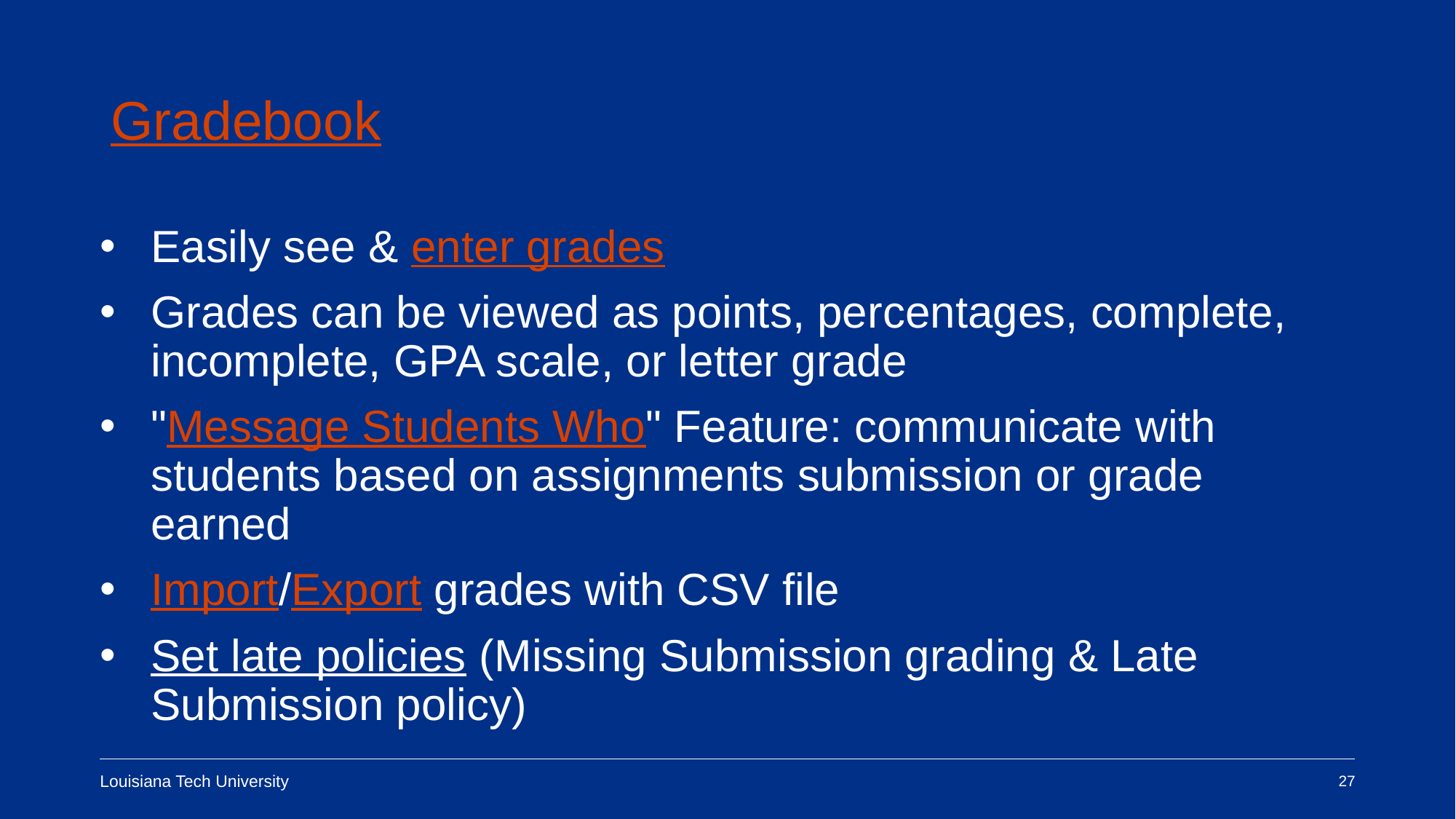

# Gradebook
Easily see & enter grades
Grades can be viewed as points, percentages, complete, incomplete, GPA scale, or letter grade
"Message Students Who" Feature: communicate with students based on assignments submission or grade earned
Import/Export grades with CSV file
Set late policies (Missing Submission grading & Late Submission policy)